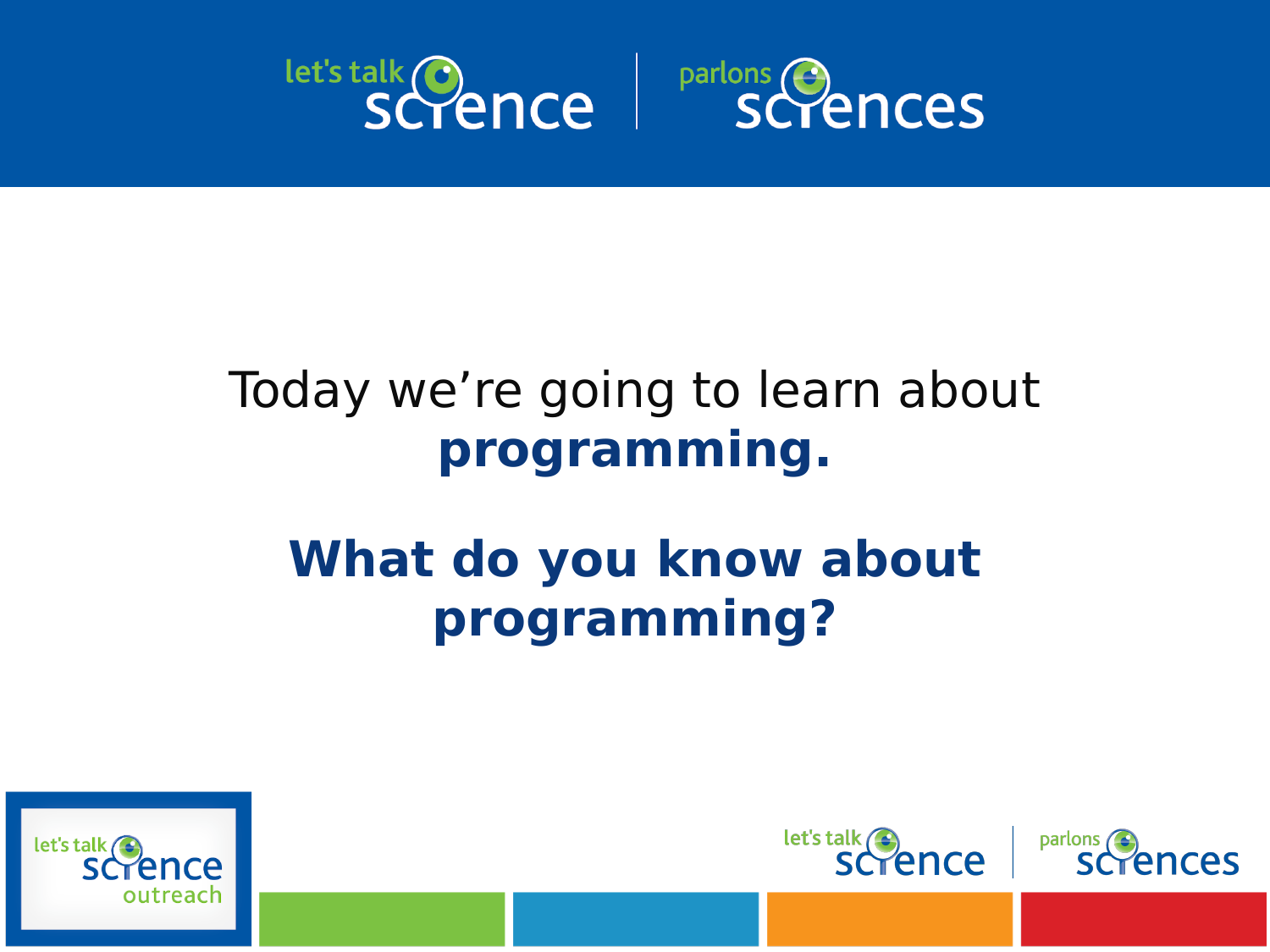

Today we’re going to learn about programming.

What do you know about programming?